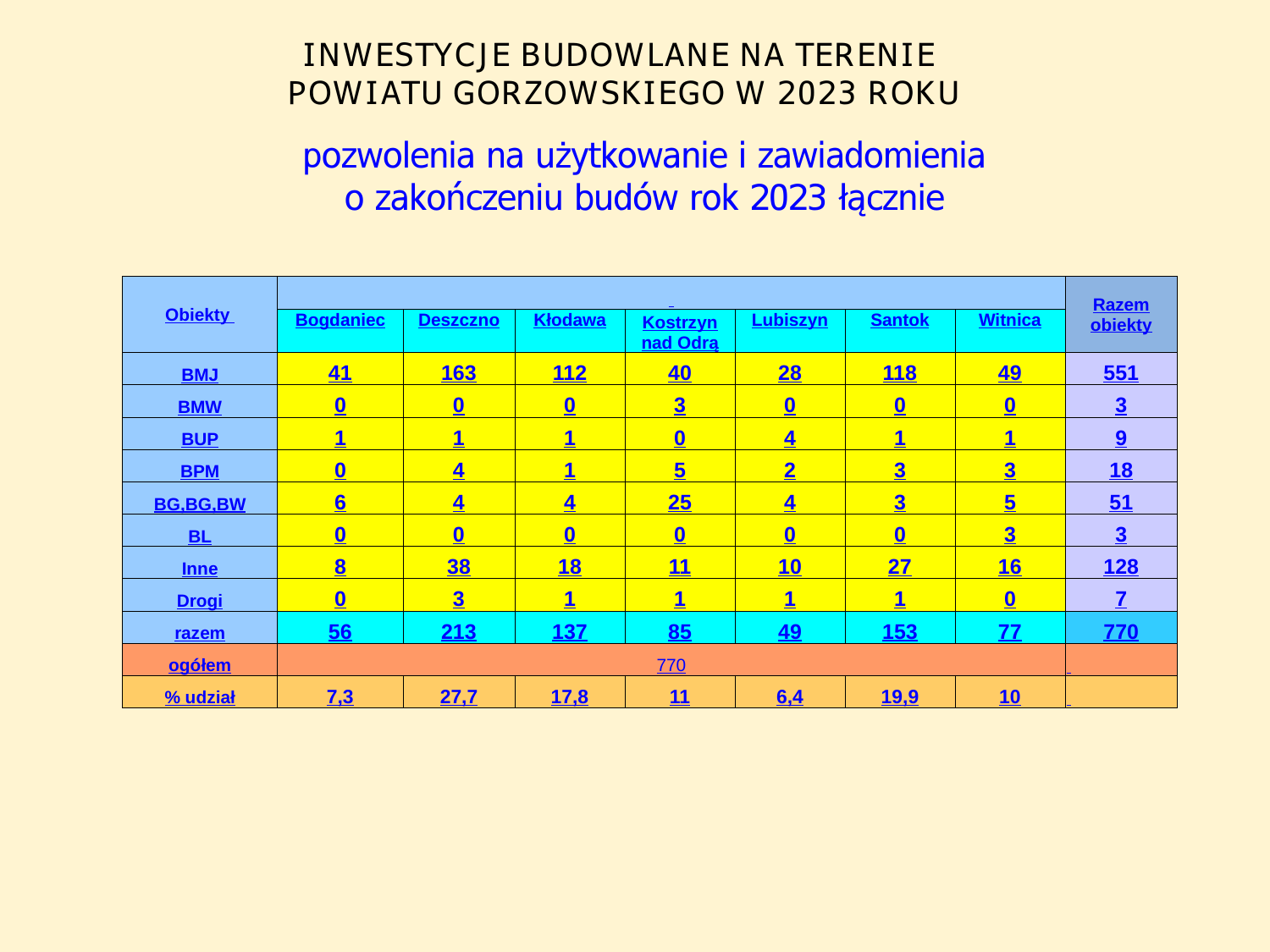

INWESTYCJE BUDOWLANE NA TERENIE
POWIATU GORZOWSKIEGO W 2023 ROKU
pozwolenia na użytkowanie i zawiadomienia
o zakończeniu budów rok 2023 łącznie
| Obiekty |  |  |  |  |  |  |  | Razem obiekty |
| --- | --- | --- | --- | --- | --- | --- | --- | --- |
|  | Bogdaniec | Deszczno | Kłodawa | Kostrzyn nad Odrą | Lubiszyn | Santok | Witnica |  |
| BMJ | 41 | 163 | 112 | 40 | 28 | 118 | 49 | 551 |
| BMW | 0 | 0 | 0 | 3 | 0 | 0 | 0 | 3 |
| BUP | 1 | 1 | 1 | 0 | 4 | 1 | 1 | 9 |
| BPM | 0 | 4 | 1 | 5 | 2 | 3 | 3 | 18 |
| BG,BG,BW | 6 | 4 | 4 | 25 | 4 | 3 | 5 | 51 |
| BL | 0 | 0 | 0 | 0 | 0 | 0 | 3 | 3 |
| Inne | 8 | 38 | 18 | 11 | 10 | 27 | 16 | 128 |
| Drogi | 0 | 3 | 1 | 1 | 1 | 1 | 0 | 7 |
| razem | 56 | 213 | 137 | 85 | 49 | 153 | 77 | 770 |
| ogółem | 770 |  |  |  |  |  |  |  |
| % udział | 7,3 | 27,7 | 17,8 | 11 | 6,4 | 19,9 | 10 |  |